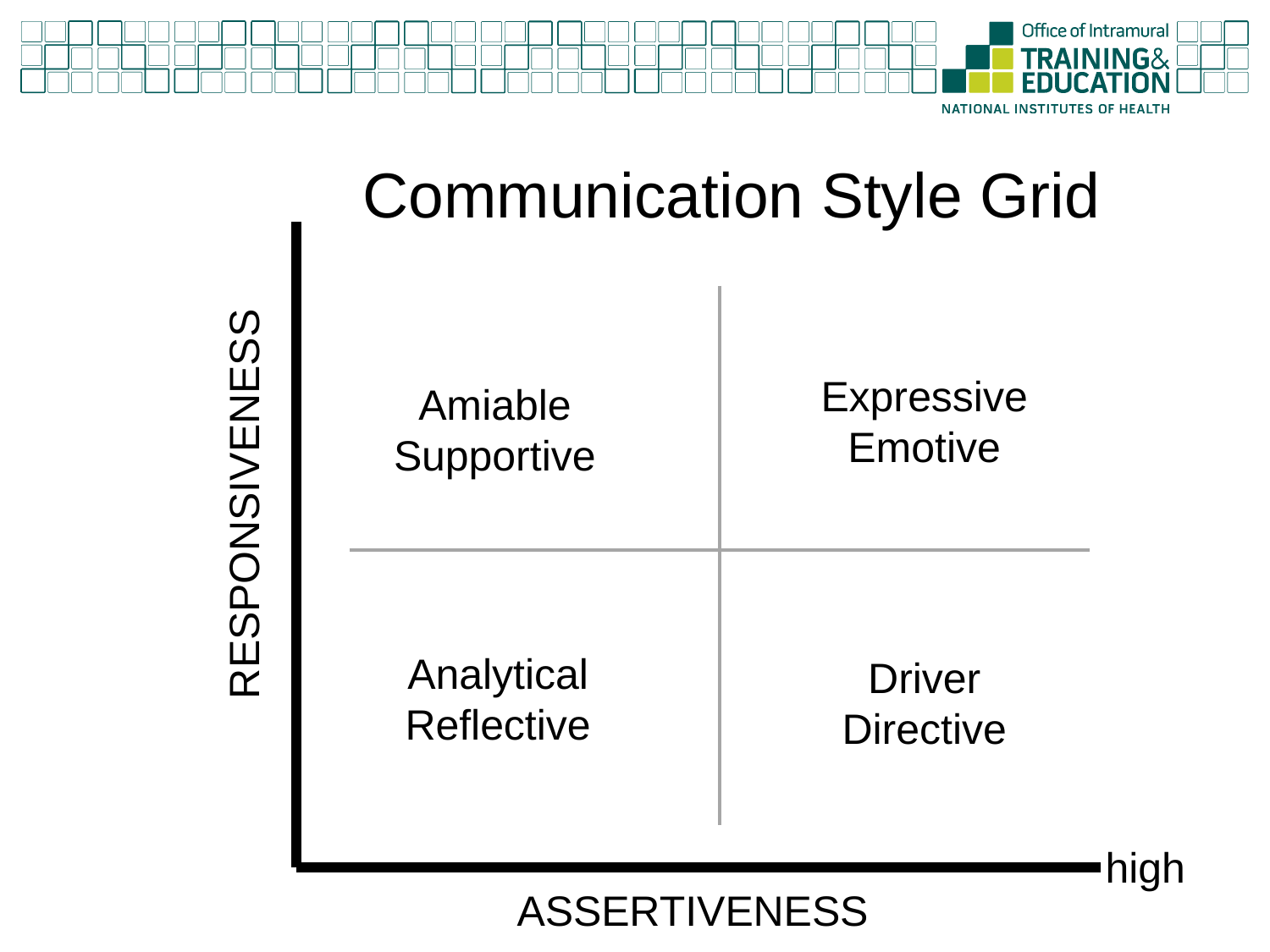

# Communication Style Grid
Expressive
Emotive
Amiable
Supportive
RESPONSIVENESS
Analytical
Reflective
Driver
Directive
high
ASSERTIVENESS